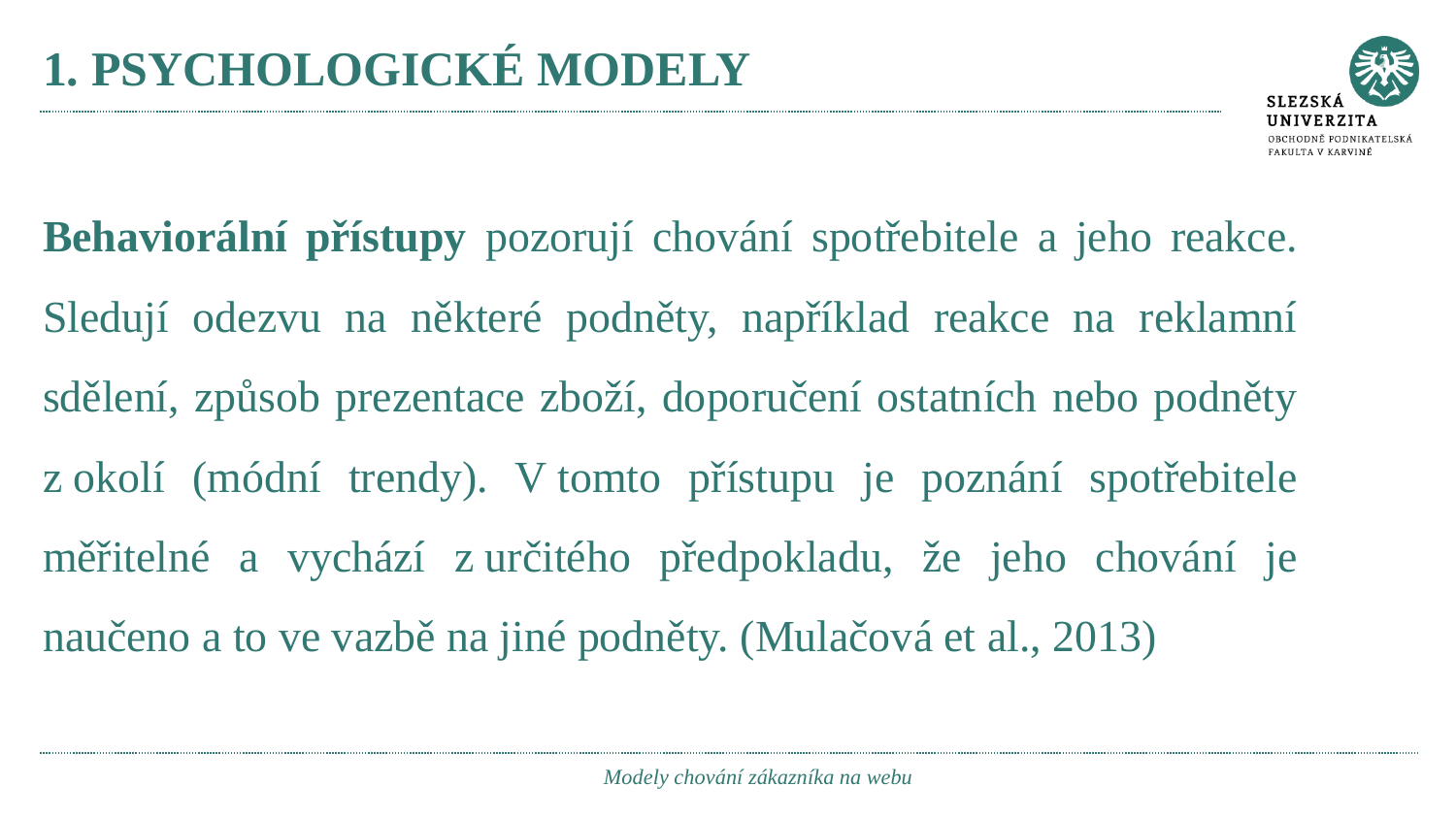

# 1. PSYCHOLOGICKÉ MODELY

Behaviorální přístupy pozorují chování spotřebitele a jeho reakce. Sledují odezvu na některé podněty, například reakce na reklamní sdělení, způsob prezentace zboží, doporučení ostatních nebo podněty z okolí (módní trendy). V tomto přístupu je poznání spotřebitele měřitelné a vychází z určitého předpokladu, že jeho chování je naučeno a to ve vazbě na jiné podněty. (Mulačová et al., 2013)
Modely chování zákazníka na webu